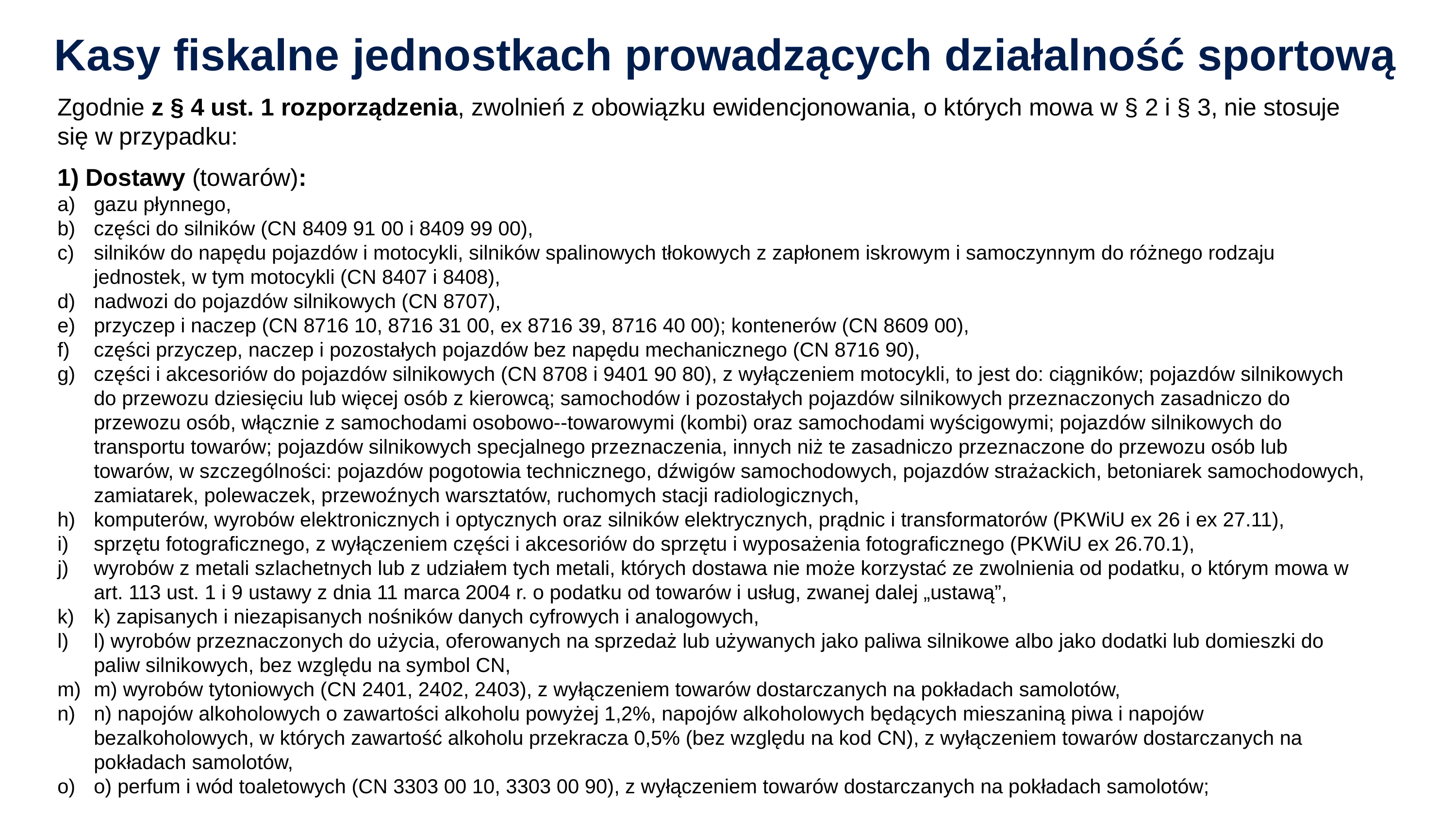

Kasy fiskalne jednostkach prowadzących działalność sportową
Zgodnie z § 4 ust. 1 rozporządzenia, zwolnień z obowiązku ewidencjonowania, o których mowa w § 2 i § 3, nie stosuje się w przypadku:

1) Dostawy (towarów):
gazu płynnego,
części do silników (CN 8409 91 00 i 8409 99 00),
silników do napędu pojazdów i motocykli, silników spalinowych tłokowych z zapłonem iskrowym i samoczynnym do różnego rodzaju jednostek, w tym motocykli (CN 8407 i 8408),
nadwozi do pojazdów silnikowych (CN 8707),
przyczep i naczep (CN 8716 10, 8716 31 00, ex 8716 39, 8716 40 00); kontenerów (CN 8609 00),
części przyczep, naczep i pozostałych pojazdów bez napędu mechanicznego (CN 8716 90),
części i akcesoriów do pojazdów silnikowych (CN 8708 i 9401 90 80), z wyłączeniem motocykli, to jest do: ciągników; pojazdów silnikowych do przewozu dziesięciu lub więcej osób z kierowcą; samochodów i pozostałych pojazdów silnikowych przeznaczonych zasadniczo do przewozu osób, włącznie z samochodami osobowo--towarowymi (kombi) oraz samochodami wyścigowymi; pojazdów silnikowych do transportu towarów; pojazdów silnikowych specjalnego przeznaczenia, innych niż te zasadniczo przeznaczone do przewozu osób lub towarów, w szczególności: pojazdów pogotowia technicznego, dźwigów samochodowych, pojazdów strażackich, betoniarek samochodowych, zamiatarek, polewaczek, przewoźnych warsztatów, ruchomych stacji radiologicznych,
komputerów, wyrobów elektronicznych i optycznych oraz silników elektrycznych, prądnic i transformatorów (PKWiU ex 26 i ex 27.11),
sprzętu fotograficznego, z wyłączeniem części i akcesoriów do sprzętu i wyposażenia fotograficznego (PKWiU ex 26.70.1),
wyrobów z metali szlachetnych lub z udziałem tych metali, których dostawa nie może korzystać ze zwolnienia od podatku, o którym mowa w art. 113 ust. 1 i 9 ustawy z dnia 11 marca 2004 r. o podatku od towarów i usług, zwanej dalej „ustawą”,
k) zapisanych i niezapisanych nośników danych cyfrowych i analogowych,
l) wyrobów przeznaczonych do użycia, oferowanych na sprzedaż lub używanych jako paliwa silnikowe albo jako dodatki lub domieszki do paliw silnikowych, bez względu na symbol CN,
m) wyrobów tytoniowych (CN 2401, 2402, 2403), z wyłączeniem towarów dostarczanych na pokładach samolotów,
n) napojów alkoholowych o zawartości alkoholu powyżej 1,2%, napojów alkoholowych będących mieszaniną piwa i napojów bezalkoholowych, w których zawartość alkoholu przekracza 0,5% (bez względu na kod CN), z wyłączeniem towarów dostarczanych na pokładach samolotów,
o) perfum i wód toaletowych (CN 3303 00 10, 3303 00 90), z wyłączeniem towarów dostarczanych na pokładach samolotów;